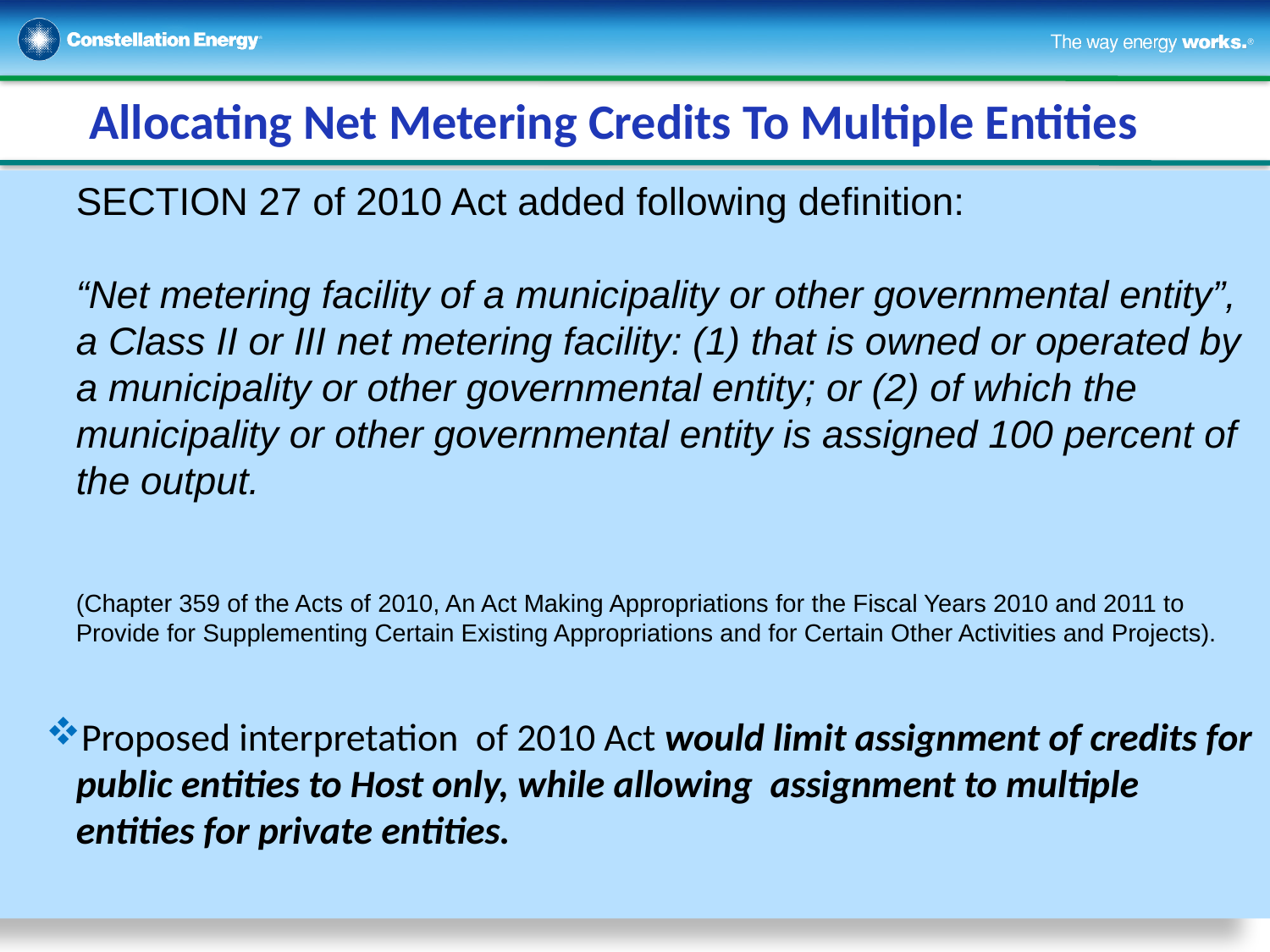

Allocating Net Metering Credits To Multiple Entities
SECTION 27 of 2010 Act added following definition:
“Net metering facility of a municipality or other governmental entity”, a Class II or III net metering facility: (1) that is owned or operated by a municipality or other governmental entity; or (2) of which the municipality or other governmental entity is assigned 100 percent of the output.

(Chapter 359 of the Acts of 2010, An Act Making Appropriations for the Fiscal Years 2010 and 2011 to Provide for Supplementing Certain Existing Appropriations and for Certain Other Activities and Projects).
Proposed interpretation  of 2010 Act would limit assignment of credits for public entities to Host only, while allowing  assignment to multiple entities for private entities.

7